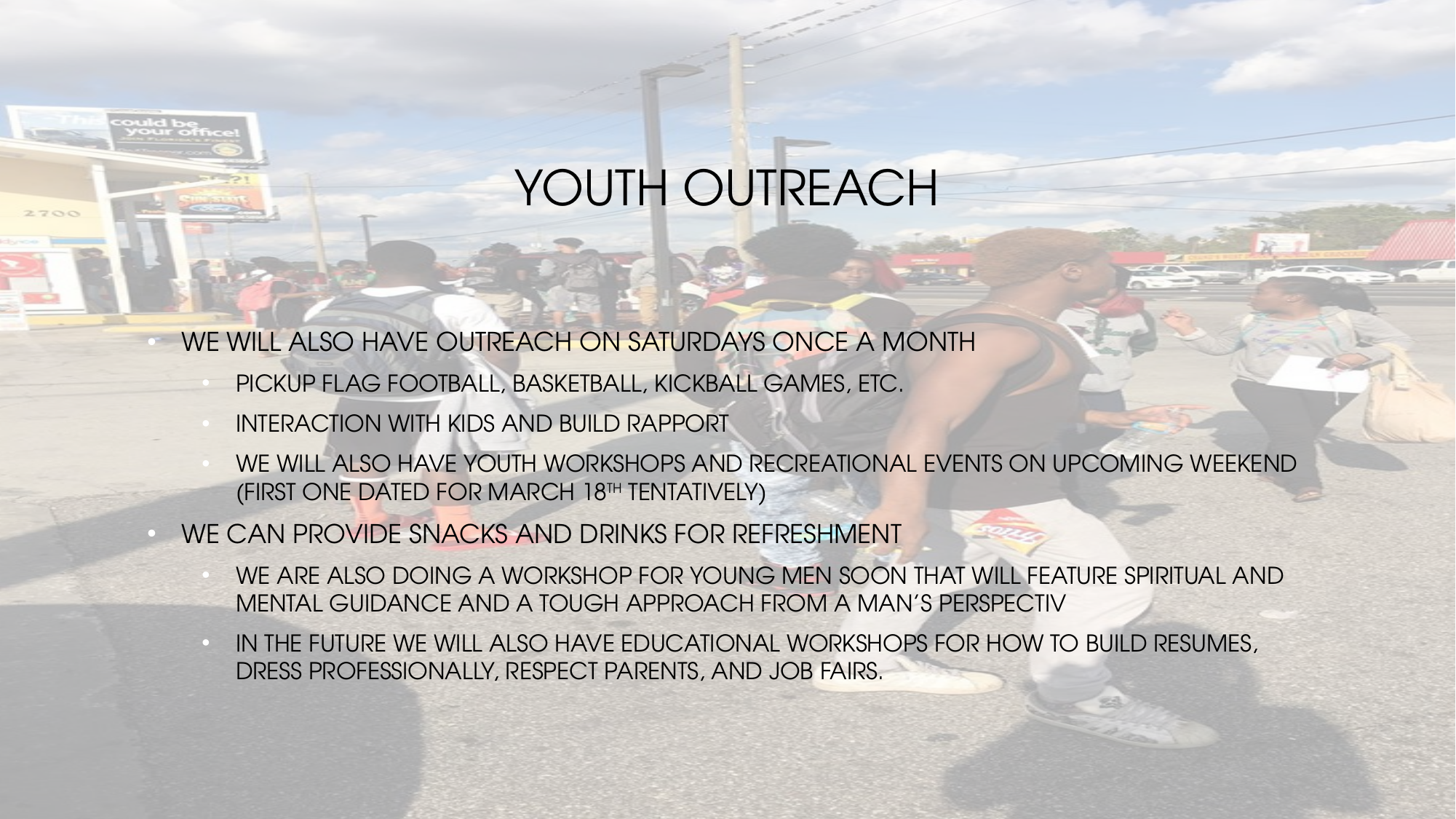

# YOUTH OUTREACH
WE WILL ALSO HAVE OUTREACH ON SATURDAYS ONCE A MONTH
PICKUP FLAG FOOTBALL, BASKETBALL, KICKBALL GAMES, ETC.
INTERACTION WITH KIDS AND BUILD RAPPORT
WE WILL ALSO HAVE YOUTH WORKSHOPS AND RECREATIONAL EVENTS ON UPCOMING WEEKEND (FIRST ONE DATED FOR MARCH 18TH TENTATIVELY)
WE CAN PROVIDE SNACKS AND DRINKS FOR REFRESHMENT
WE ARE ALSO DOING A WORKSHOP FOR YOUNG MEN SOON THAT WILL FEATURE SPIRITUAL AND MENTAL GUIDANCE AND A TOUGH APPROACH FROM A MAN’S PERSPECTIV
IN THE FUTURE WE WILL ALSO HAVE EDUCATIONAL WORKSHOPS FOR HOW TO BUILD RESUMES, DRESS PROFESSIONALLY, RESPECT PARENTS, AND JOB FAIRS.